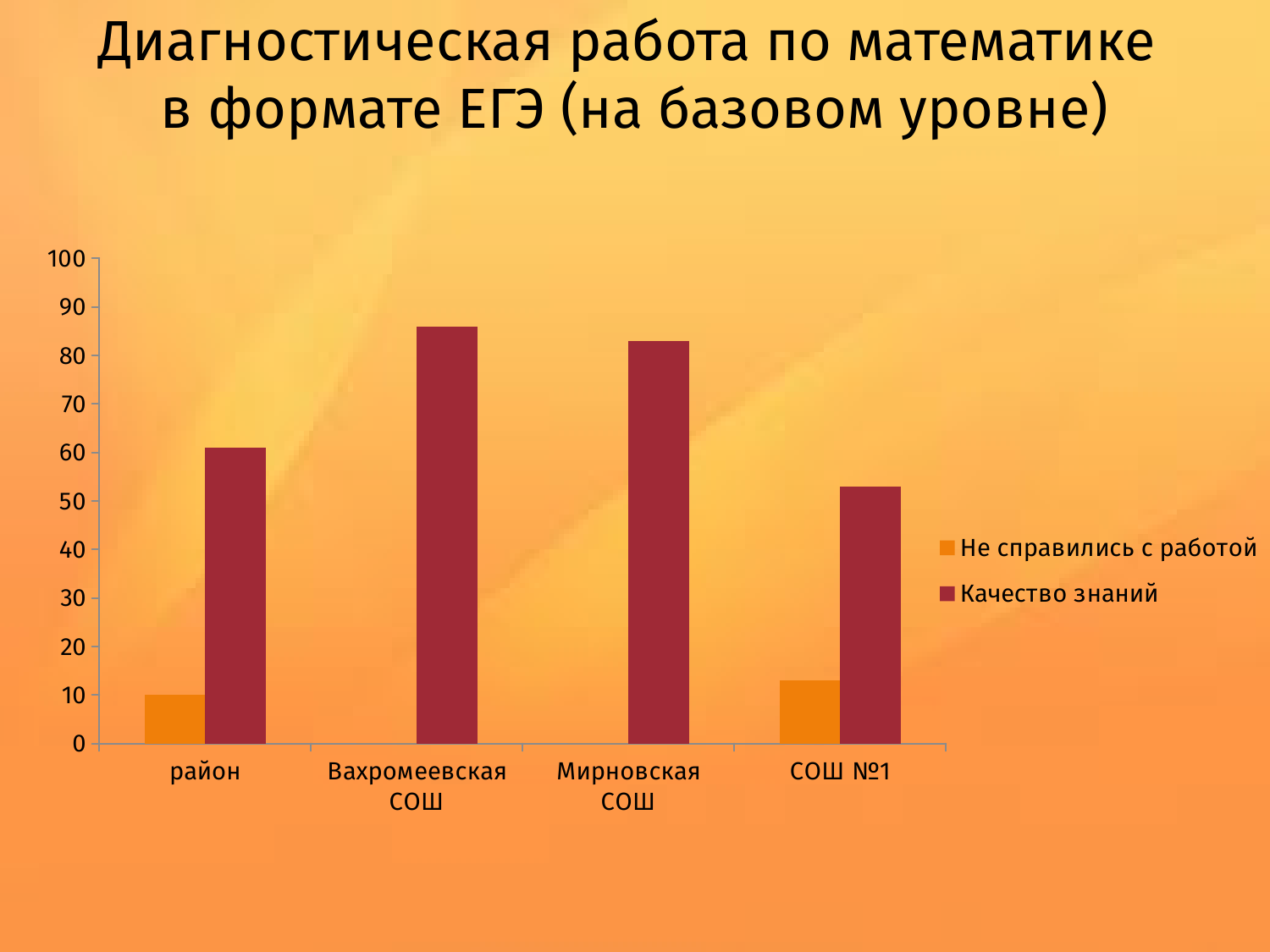

# Диагностическая работа по математике в формате ЕГЭ (на базовом уровне)

### Chart

| Category | Не справились с работой | Качество знаний |
|---|---|---|
| район | 10.0 | 61.0 |
| Вахромеевская СОШ | 0.0 | 86.0 |
| Мирновская СОШ | 0.0 | 83.0 |
| СОШ №1 | 13.0 | 53.0 |